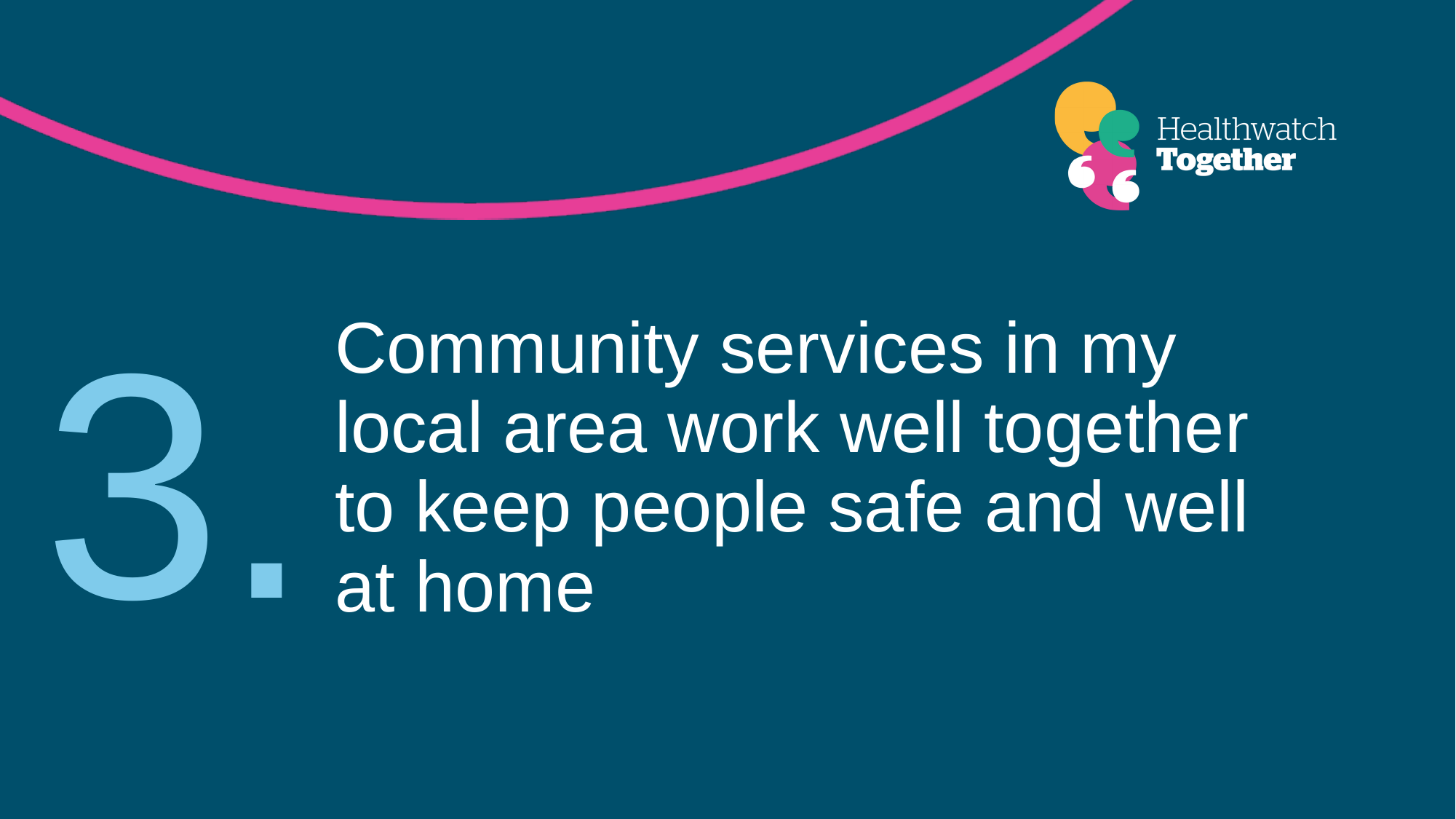

Community services in my local area work well together to keep people safe and well at home
3.